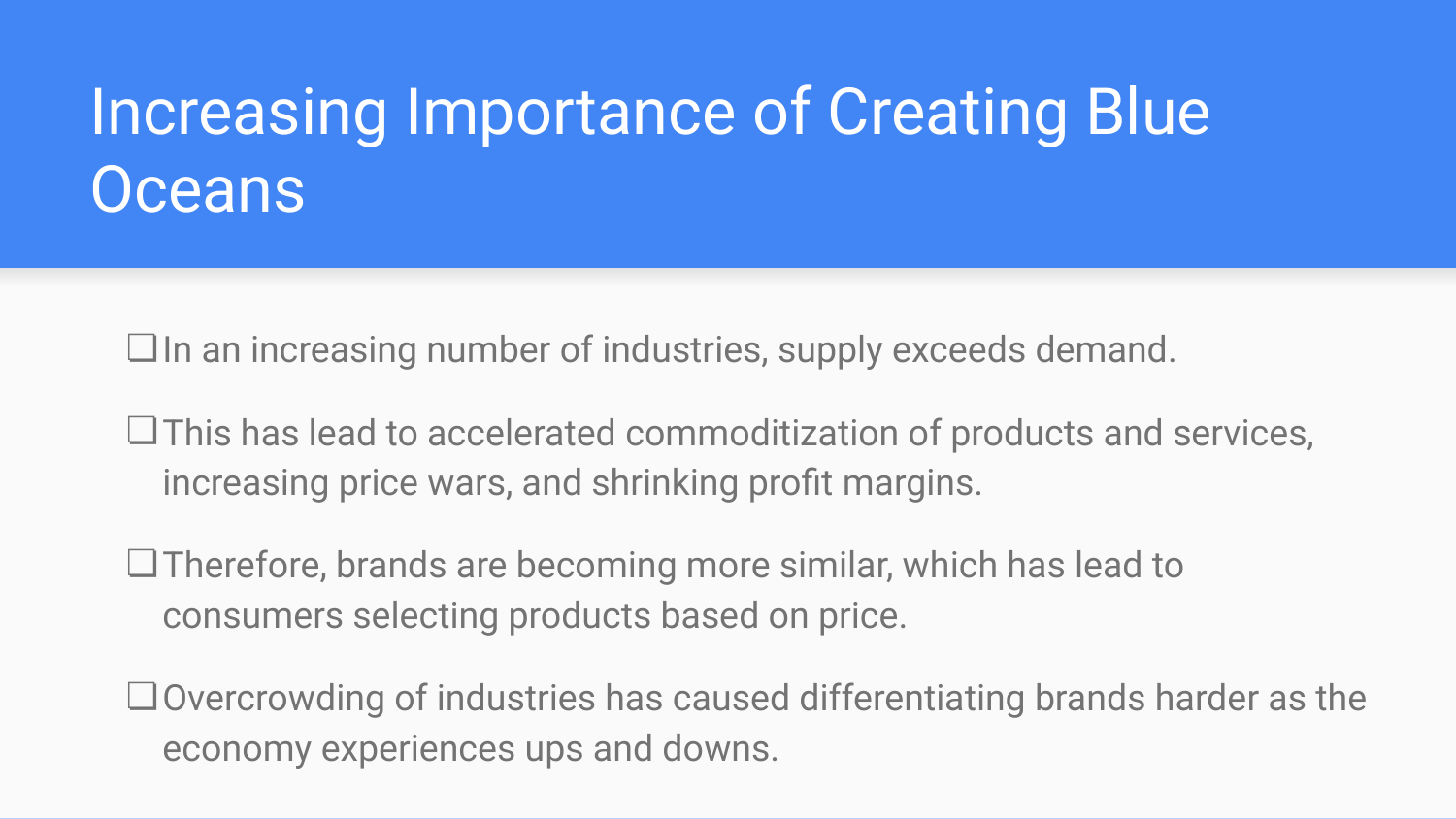

# Increasing Importance of Creating Blue Oceans
In an increasing number of industries, supply exceeds demand.
This has lead to accelerated commoditization of products and services, increasing price wars, and shrinking profit margins.
Therefore, brands are becoming more similar, which has lead to consumers selecting products based on price.
Overcrowding of industries has caused differentiating brands harder as the economy experiences ups and downs.